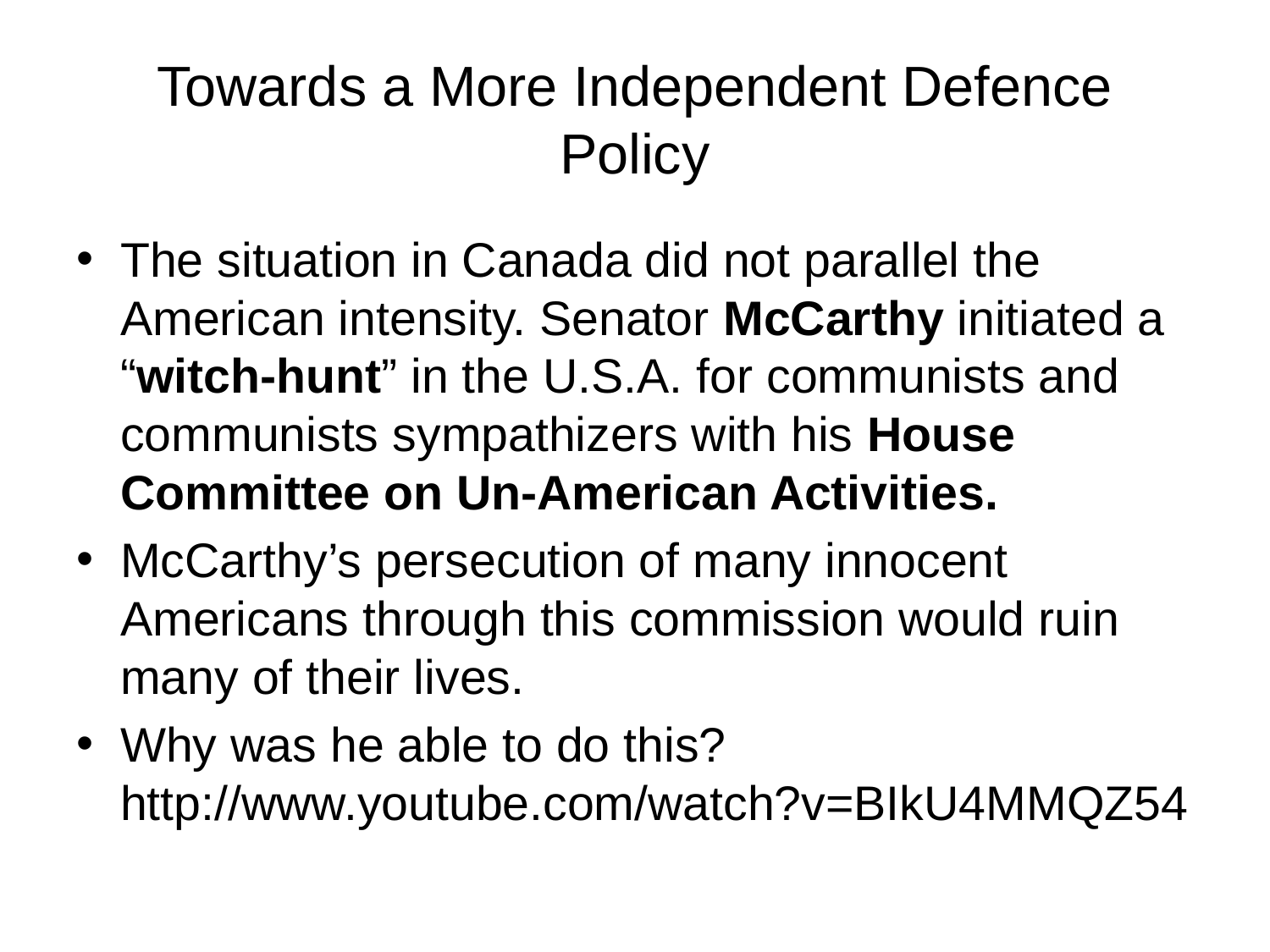

# Towards a More Independent Defence Policy
The situation in Canada did not parallel the American intensity. Senator McCarthy initiated a “witch-hunt” in the U.S.A. for communists and communists sympathizers with his House Committee on Un-American Activities.
McCarthy’s persecution of many innocent Americans through this commission would ruin many of their lives.
Why was he able to do this? http://www.youtube.com/watch?v=BIkU4MMQZ54